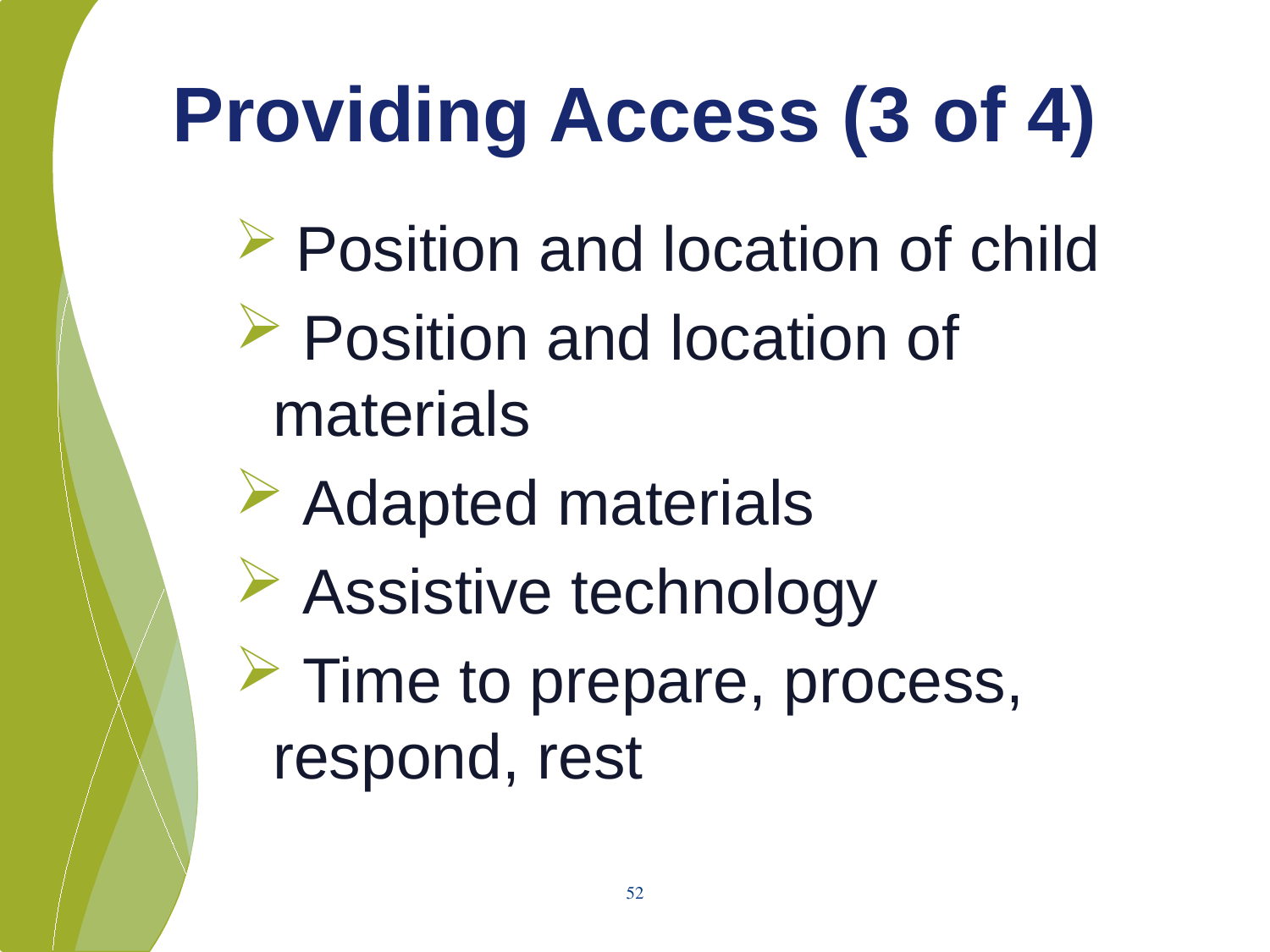

# Providing Access (3 of 4)
 Position and location of child
 Position and location of materials
 Adapted materials
 Assistive technology
 Time to prepare, process, respond, rest
52